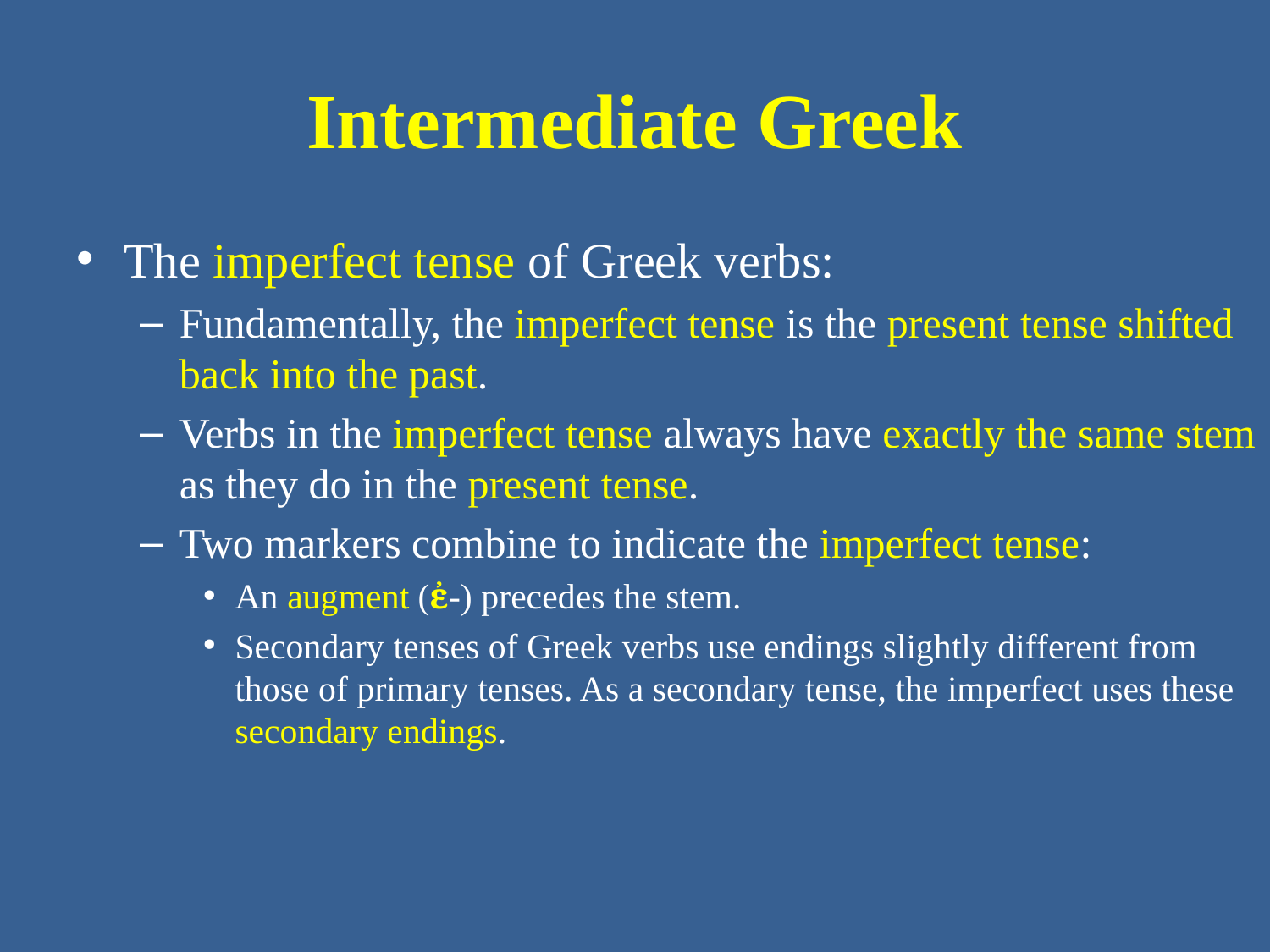

# Intermediate Greek
The imperfect tense of Greek verbs:
Fundamentally, the imperfect tense is the present tense shifted back into the past.
Verbs in the imperfect tense always have exactly the same stem as they do in the present tense.
Two markers combine to indicate the imperfect tense:
An augment (ἐ-) precedes the stem.
Secondary tenses of Greek verbs use endings slightly different from those of primary tenses. As a secondary tense, the imperfect uses these secondary endings.